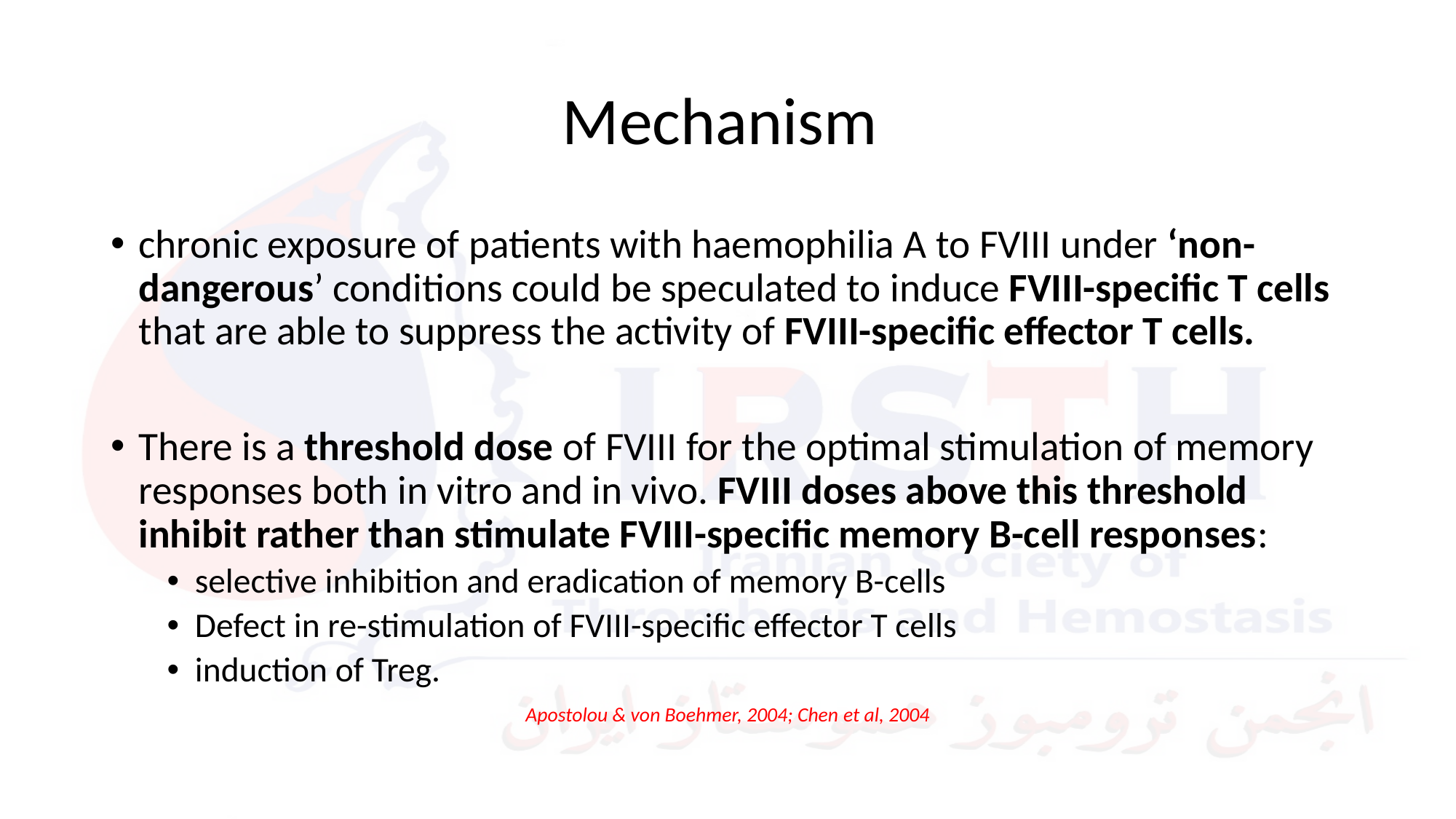

# Mechanism
chronic exposure of patients with haemophilia A to FVIII under ‘non-dangerous’ conditions could be speculated to induce FVIII-specific T cells that are able to suppress the activity of FVIII-specific effector T cells.

There is a threshold dose of FVIII for the optimal stimulation of memory responses both in vitro and in vivo. FVIII doses above this threshold inhibit rather than stimulate FVIII-specific memory B-cell responses:
selective inhibition and eradication of memory B-cells
Defect in re-stimulation of FVIII-specific effector T cells
induction of Treg.
Apostolou & von Boehmer, 2004; Chen et al, 2004